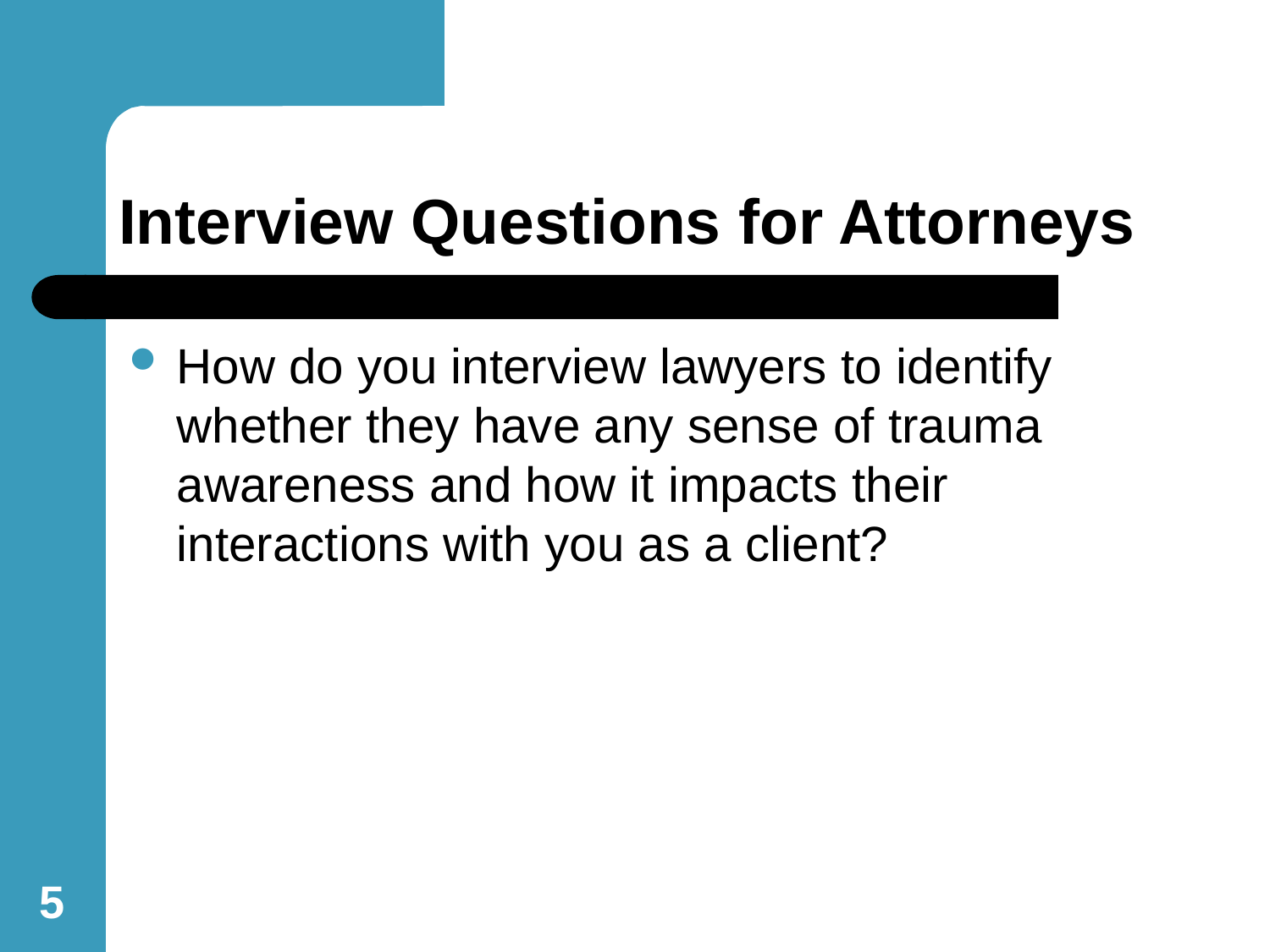

# Interview Questions for Attorneys
How do you interview lawyers to identify whether they have any sense of trauma awareness and how it impacts their interactions with you as a client?
5